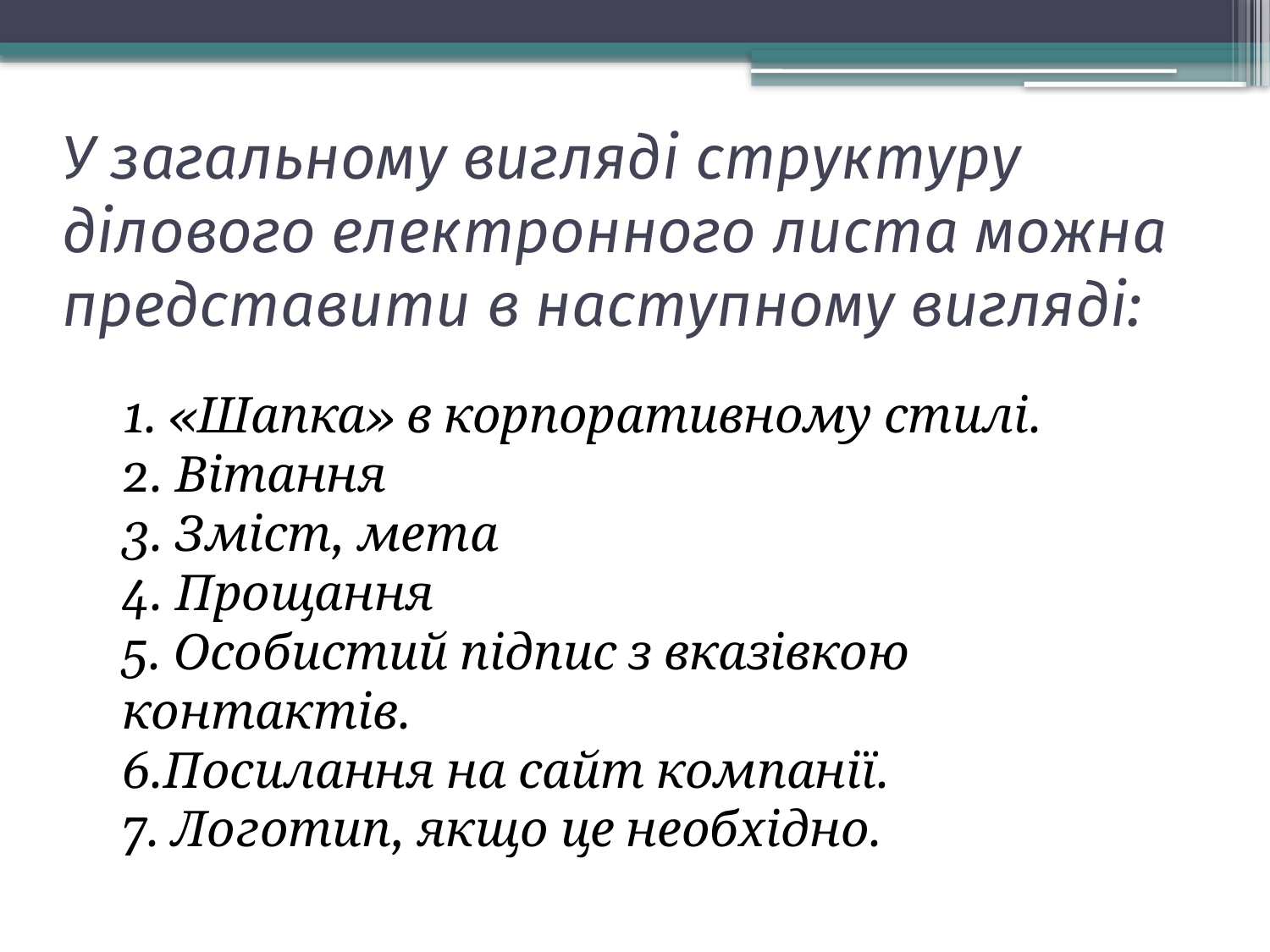

# У загальному вигляді структуру ділового електронного листа можна представити в наступному вигляді:
   1. «Шапка» в корпоративному стилі.
2. Вітання
3. Зміст, мета
4. Прощання
5. Особистий підпис з вказівкою контактів.
6.Посилання на сайт компанії.
7. Логотип, якщо це необхідно.